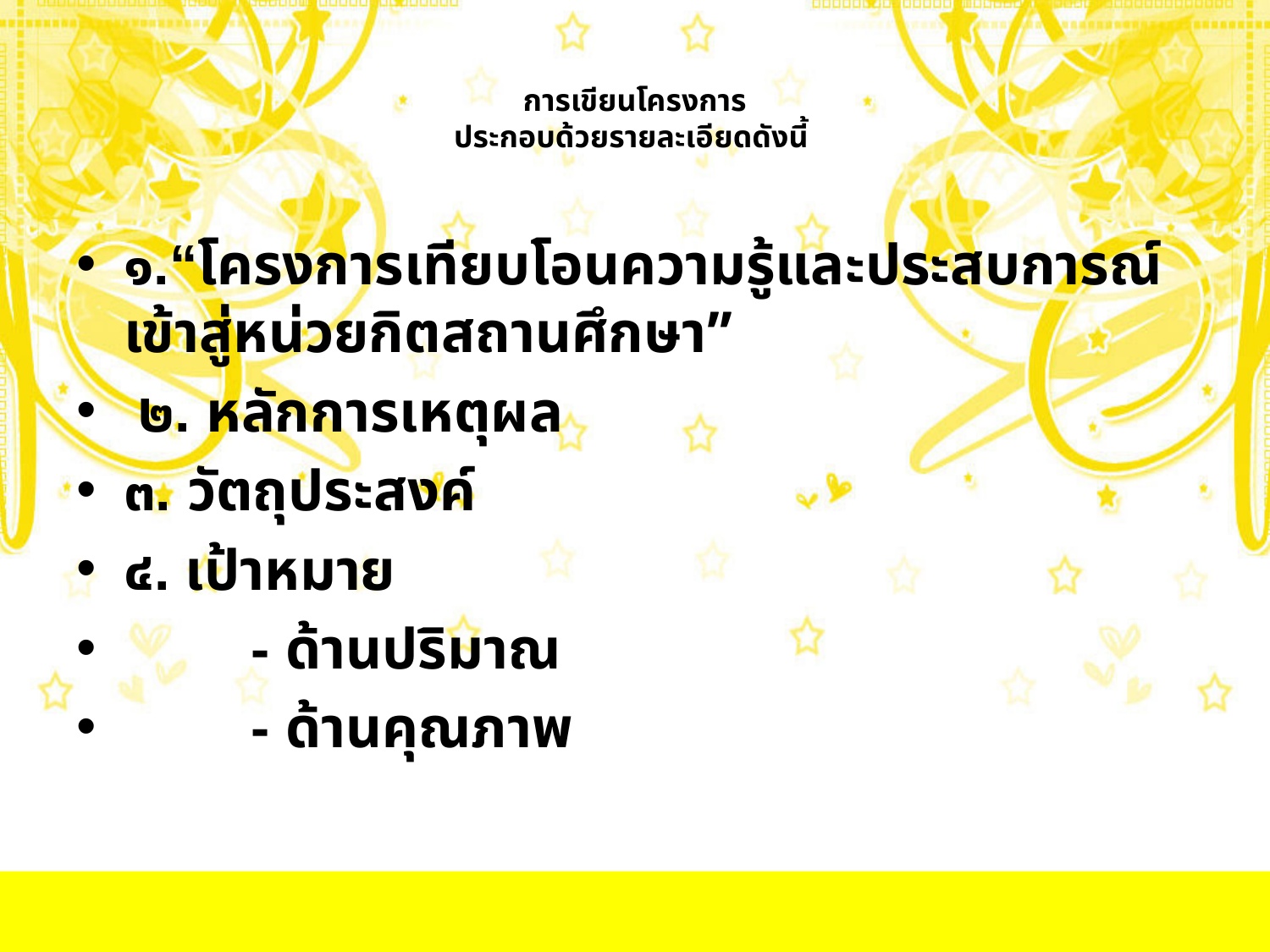

# การเขียนโครงการ ประกอบด้วยรายละเอียดดังนี้
๑.“โครงการเทียบโอนความรู้และประสบการณ์เข้าสู่หน่วยกิตสถานศึกษา”
 ๒. หลักการเหตุผล
๓. วัตถุประสงค์
๔. เป้าหมาย
	- ด้านปริมาณ
	- ด้านคุณภาพ